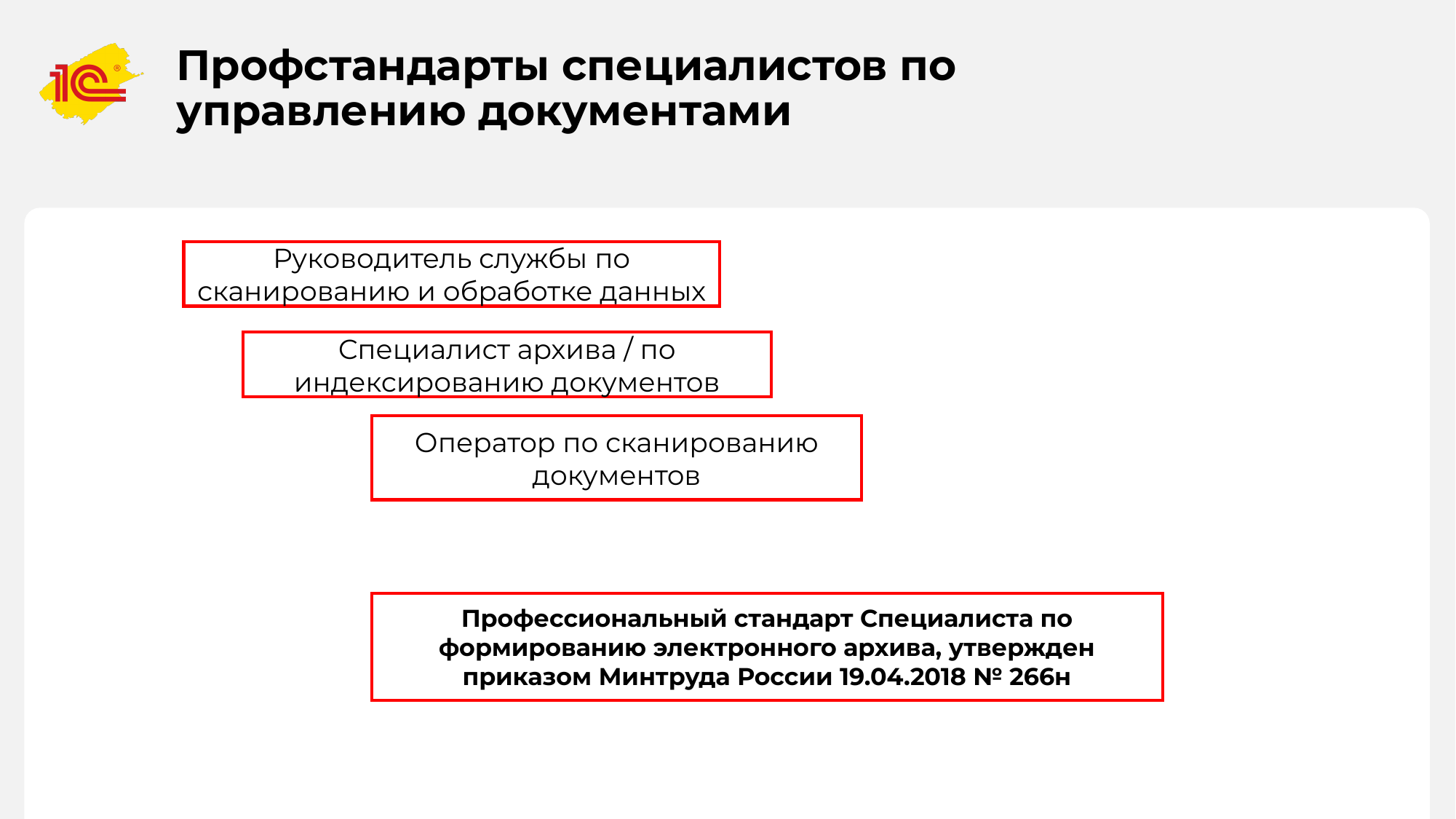

# Профстандарты специалистов по управлению документами
Руководитель службы по сканированию и обработке данных
Специалист архива / по индексированию документов
Оператор по сканированию документов
Профессиональный стандарт Специалиста по формированию электронного архива, утвержден приказом Минтруда России 19.04.2018 № 266н